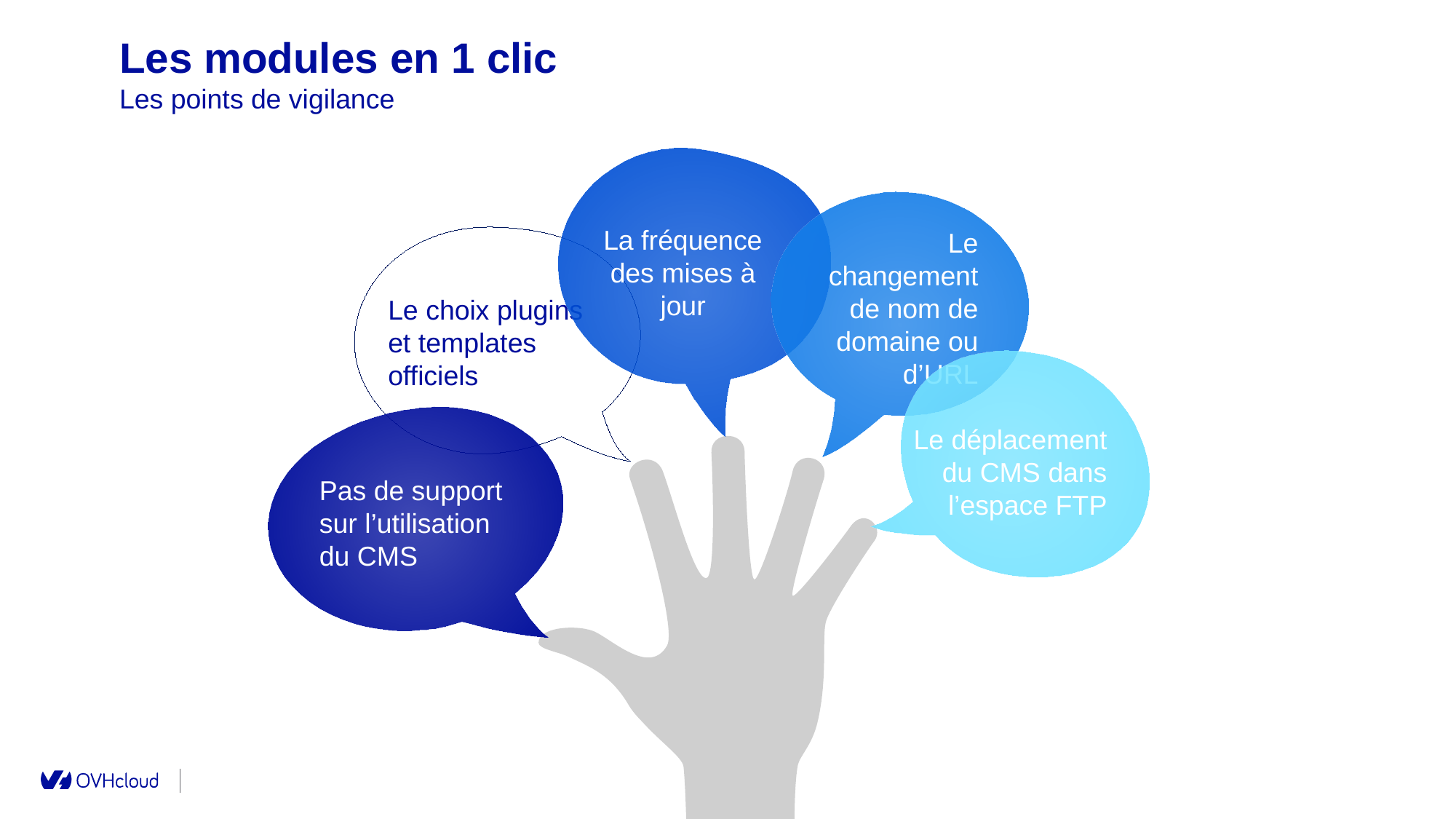

Les modules en 1 clic
Les points de vigilance

La fréquence des mises à jour

Le changement de nom de domaine ou d’URL

Le choix plugins et templates officiels

Le déplacement du CMS dans l’espace FTP

Pas de support sur l’utilisation du CMS